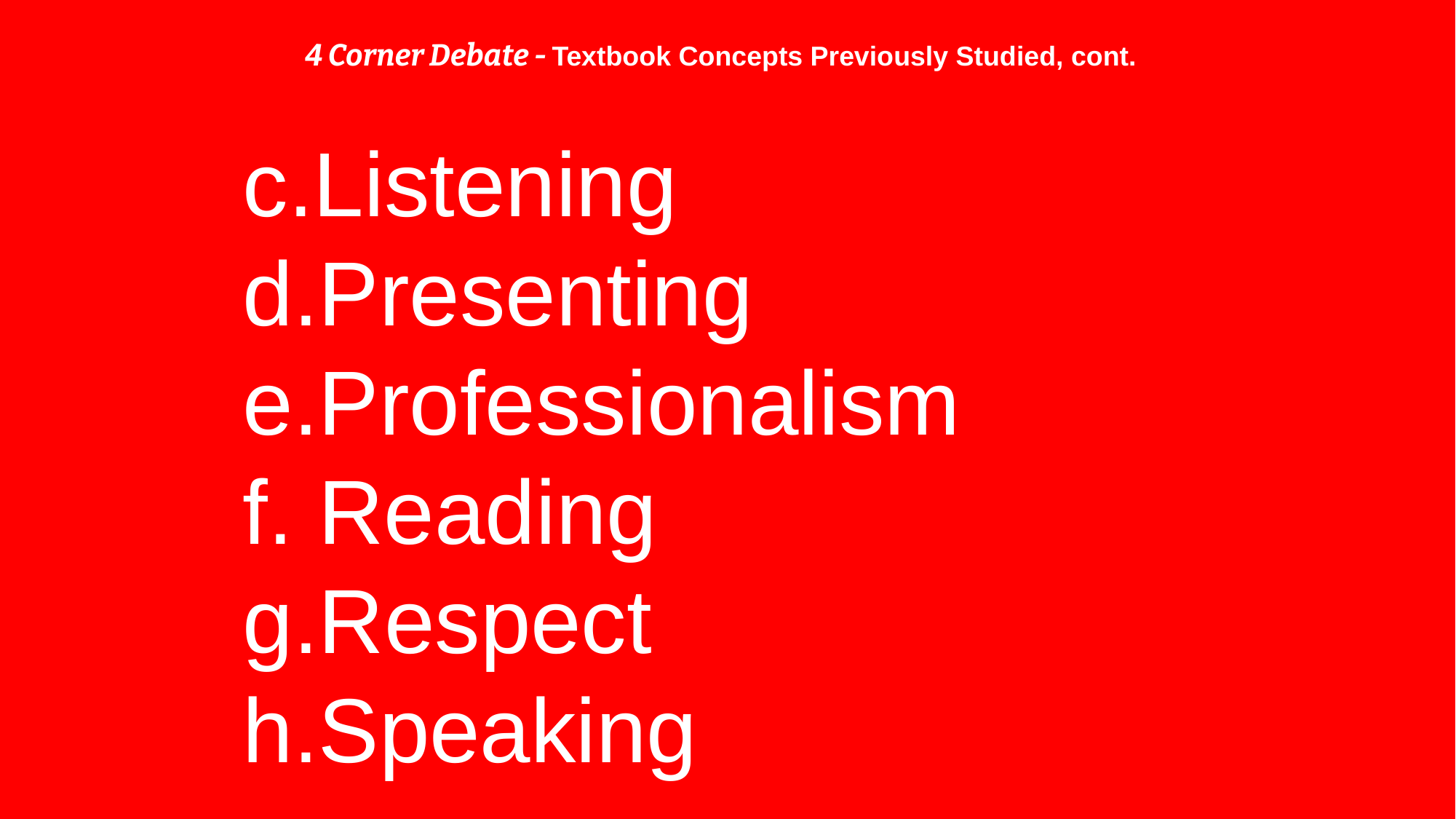

# 4 Corner Debate - Textbook Concepts Previously Studied, cont.
c.Listening
d.Presenting
e.Professionalism
f. Reading
g.Respect
h.Speaking